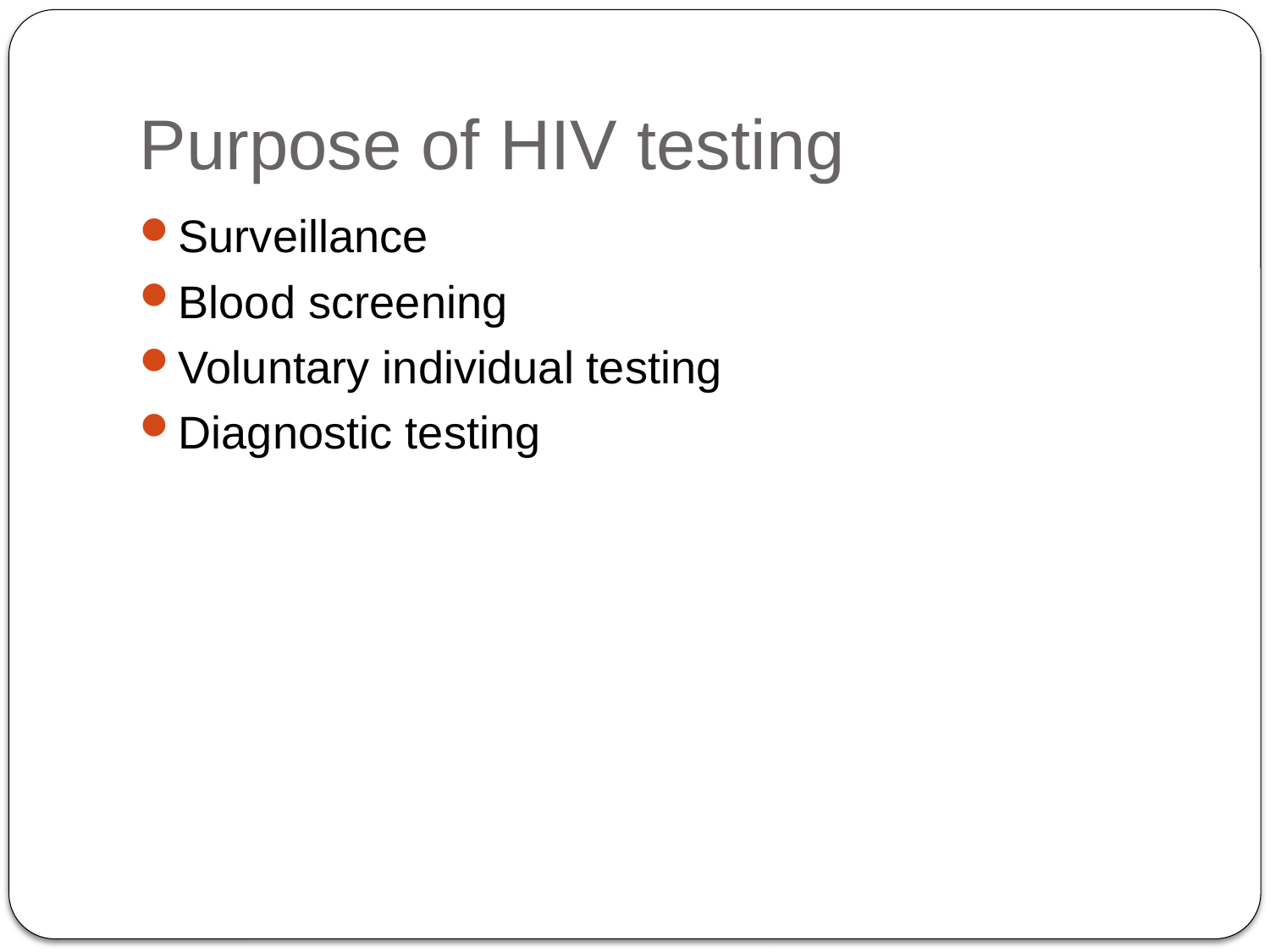

# Purpose of HIV testing
Surveillance
Blood screening
Voluntary individual testing
Diagnostic testing